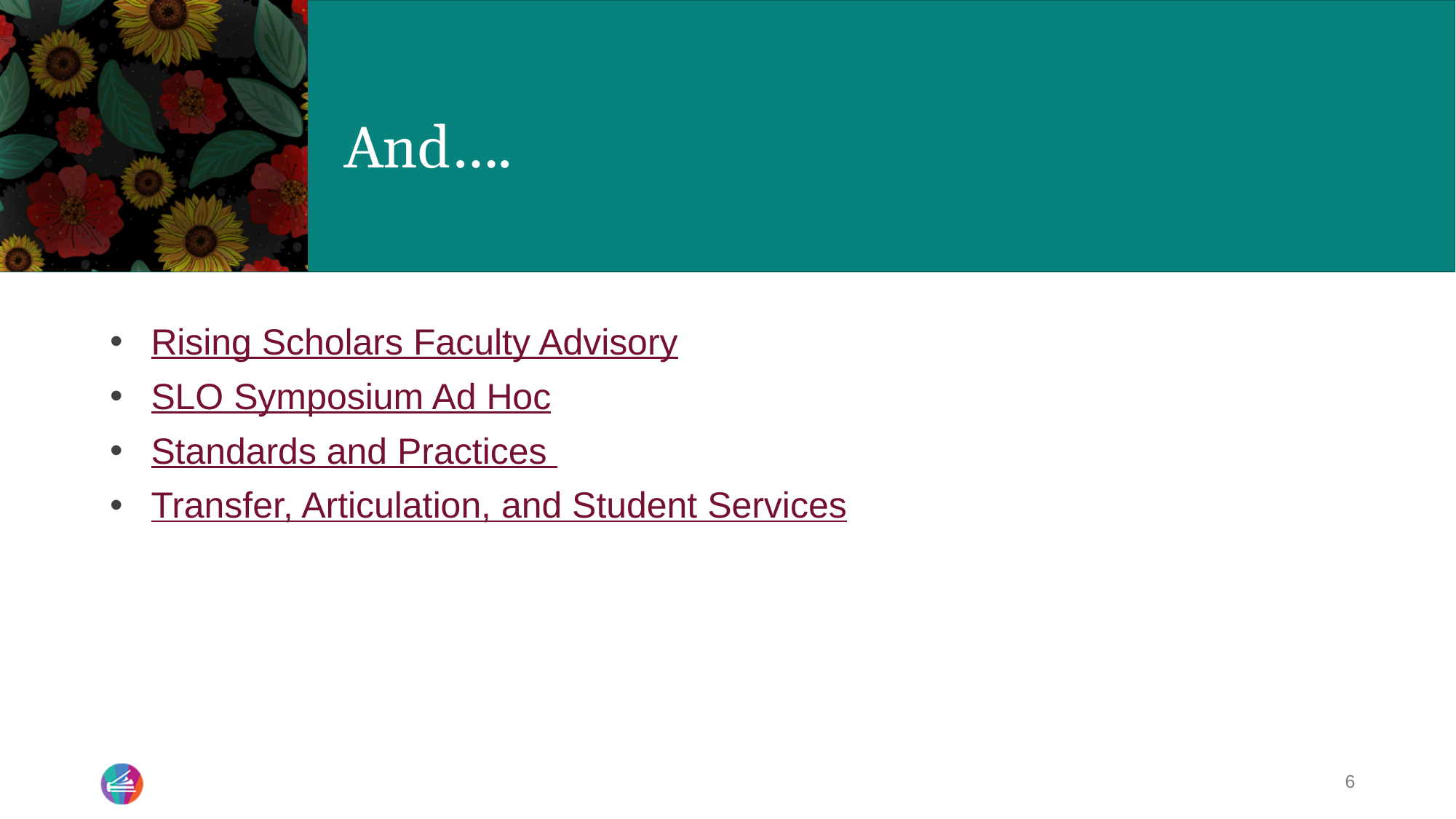

# And….
Rising Scholars Faculty Advisory
SLO Symposium Ad Hoc
Standards and Practices
Transfer, Articulation, and Student Services
6